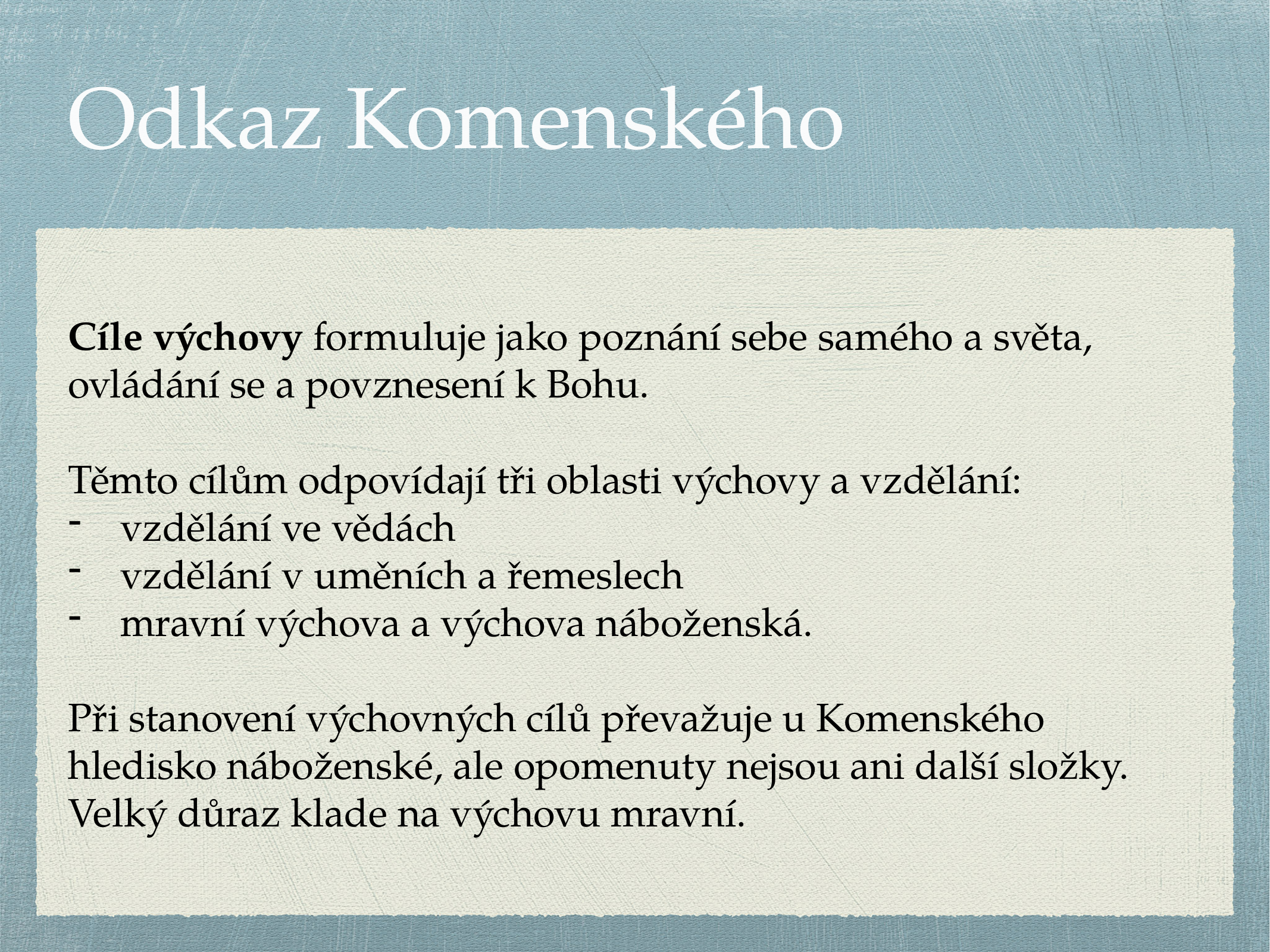

# Odkaz Komenského
Cíle výchovy formuluje jako poznání sebe samého a světa, ovládání se a povznesení k Bohu.

Těmto cílům odpovídají tři oblasti výchovy a vzdělání:
vzdělání ve vědách
vzdělání v uměních a řemeslech
mravní výchova a výchova náboženská.

Při stanovení výchovných cílů převažuje u Komenského hledisko náboženské, ale opomenuty nejsou ani další složky. Velký důraz klade na výchovu mravní.